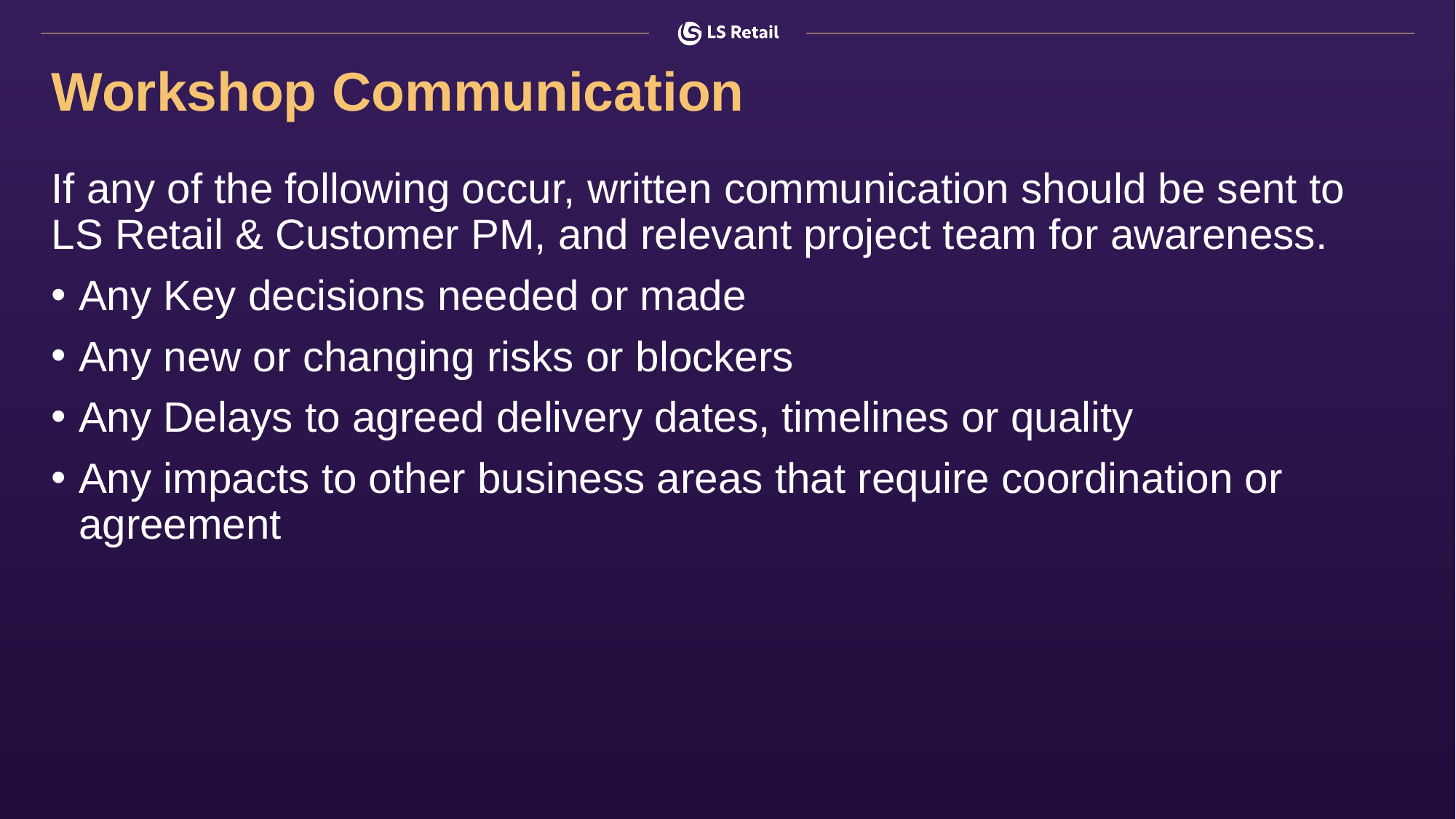

# Workshop Communication
If any of the following occur, written communication should be sent to LS Retail & Customer PM, and relevant project team for awareness.
Any Key decisions needed or made
Any new or changing risks or blockers
Any Delays to agreed delivery dates, timelines or quality
Any impacts to other business areas that require coordination or agreement